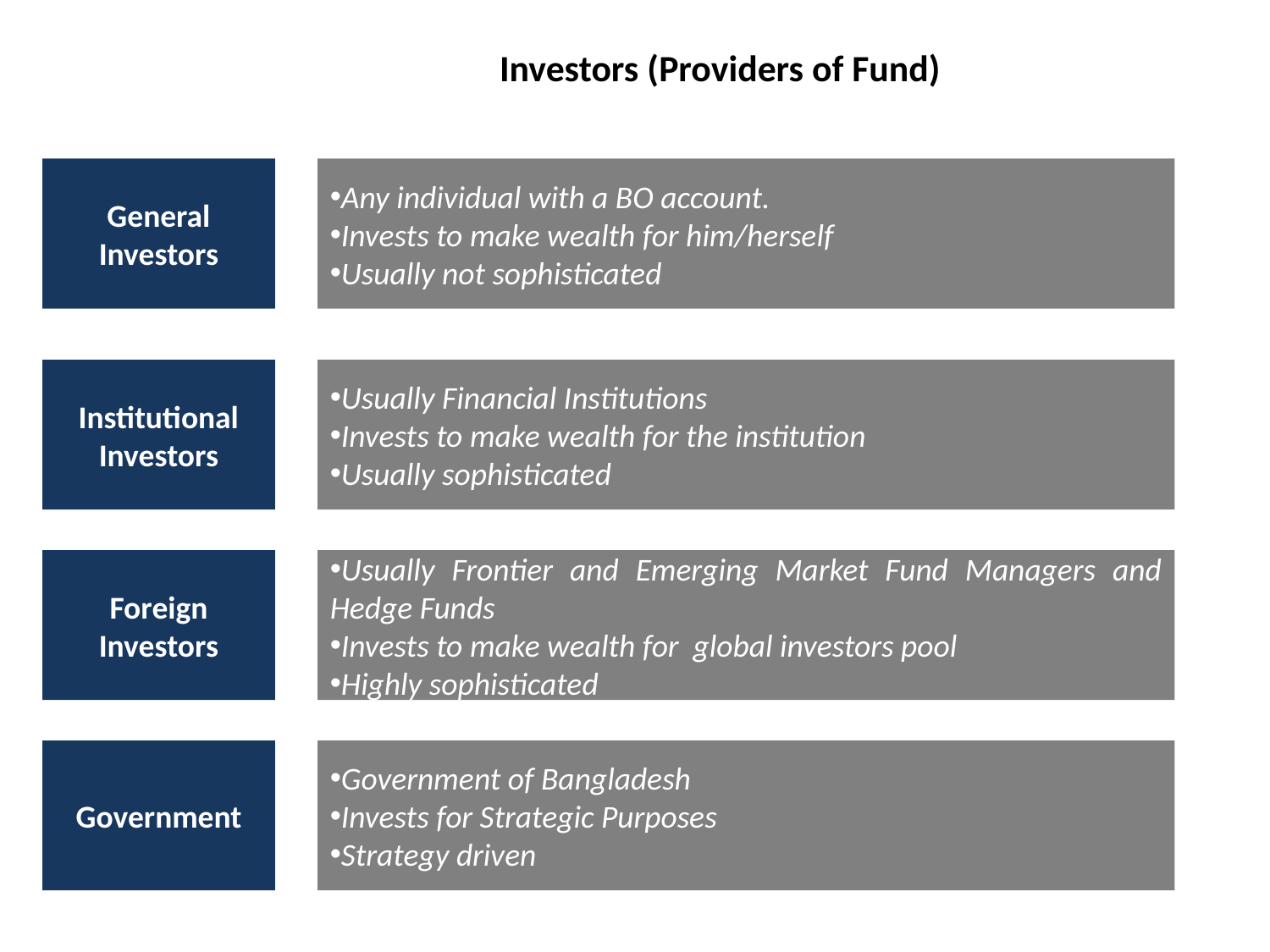

# Investors (Providers of Fund)

General Investors
Any individual with a BO account.
Invests to make wealth for him/herself
Usually not sophisticated
Institutional Investors
Usually Financial Institutions
Invests to make wealth for the institution
Usually sophisticated
Foreign Investors
Usually Frontier and Emerging Market Fund Managers and Hedge Funds
Invests to make wealth for  global investors pool
Highly sophisticated
Government
Government of Bangladesh
Invests for Strategic Purposes
Strategy driven